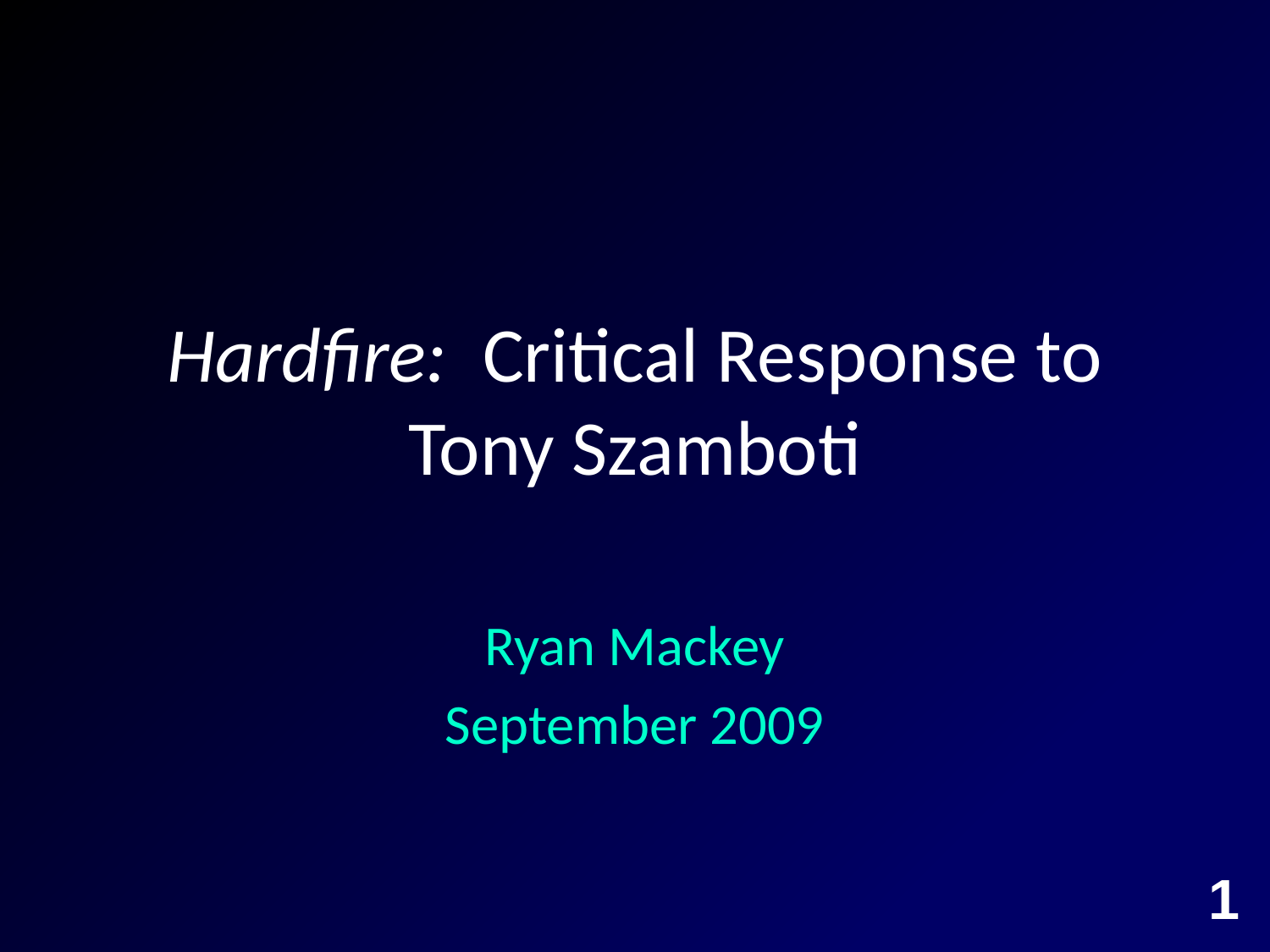

# Hardfire:  Critical Response to Tony Szamboti
Ryan Mackey
September 2009
1